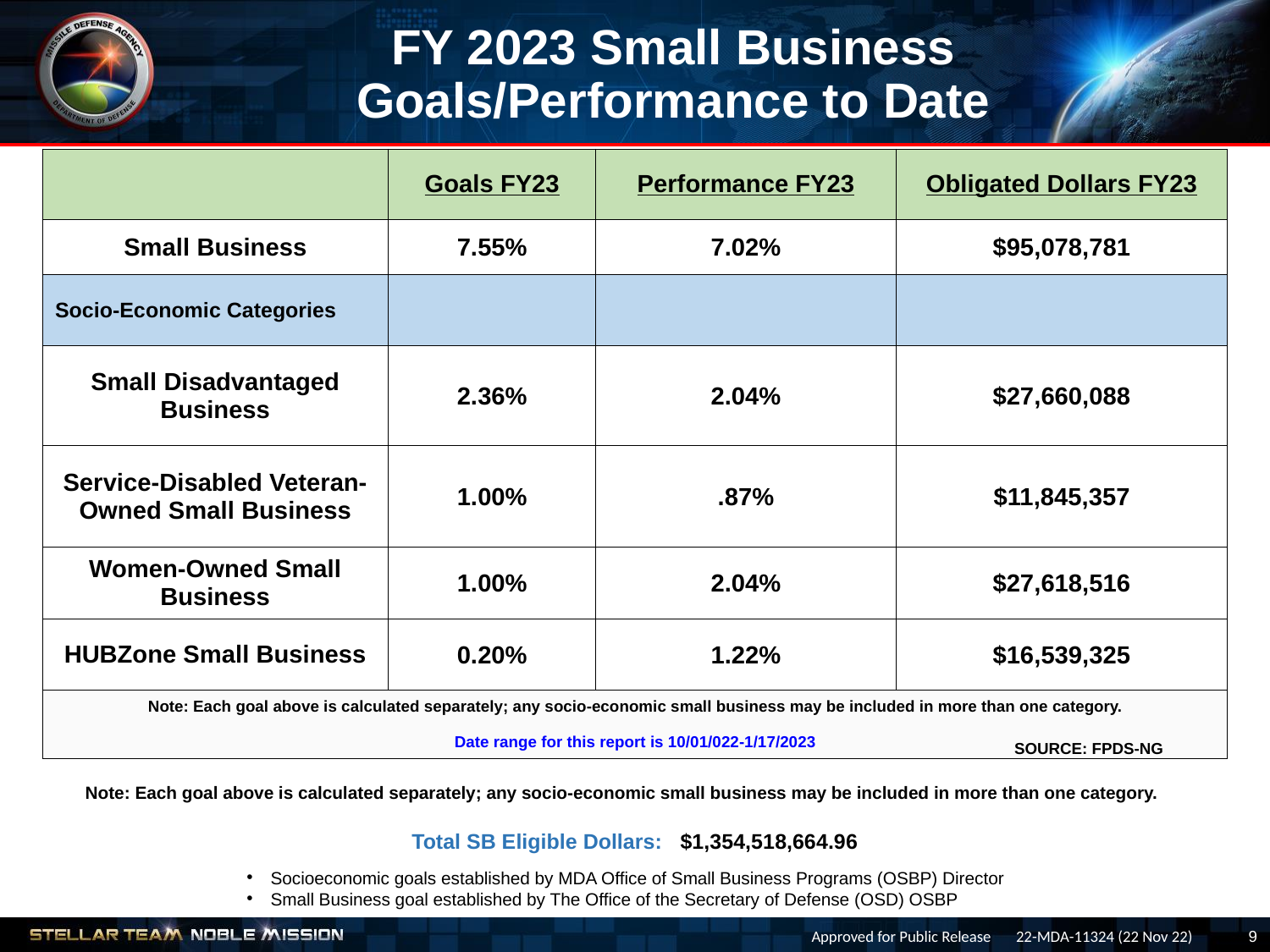

FY 2023 Small Business Goals/Performance to Date
|  | Goals FY23 | Performance FY23 | Obligated Dollars FY23 |
| --- | --- | --- | --- |
| Small Business | 7.55% | 7.02% | $95,078,781 |
| Socio-Economic Categories |  |  |  |
| Small Disadvantaged Business | 2.36% | 2.04% | $27,660,088 |
| Service-Disabled Veteran-Owned Small Business | 1.00% | .87% | $11,845,357 |
| Women-Owned Small Business | 1.00% | 2.04% | $27,618,516 |
| HUBZone Small Business | 0.20% | 1.22% | $16,539,325 |
| Note: Each goal above is calculated separately; any socio-economic small business may be included in more than one category. Date range for this report is 10/01/022-1/17/2023 |  |  |  |
SOURCE: FPDS-NG

Note: Each goal above is calculated separately; any socio-economic small business may be included in more than one category.

                                                              Total SB Eligible Dollars:   $1,354,518,664.96
Socioeconomic goals established by MDA Office of Small Business Programs (OSBP) Director
Small Business goal established by The Office of the Secretary of Defense (OSD) OSBP

9